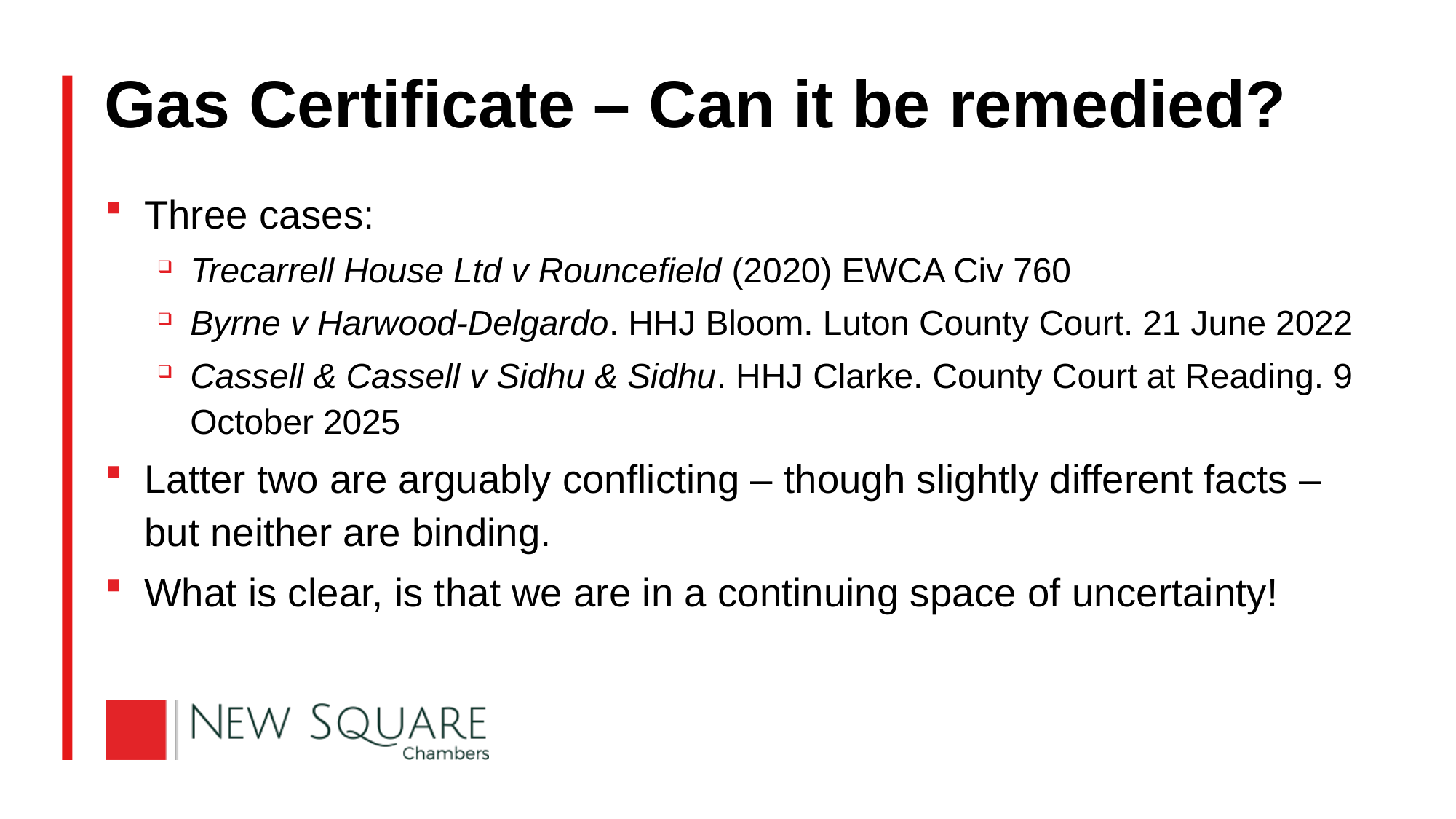

# Gas Certificate – Can it be remedied?
Three cases:
Trecarrell House Ltd v Rouncefield (2020) EWCA Civ 760
Byrne v Harwood-Delgardo. HHJ Bloom. Luton County Court. 21 June 2022
Cassell & Cassell v Sidhu & Sidhu. HHJ Clarke. County Court at Reading. 9 October 2025
Latter two are arguably conflicting – though slightly different facts – but neither are binding.
What is clear, is that we are in a continuing space of uncertainty!